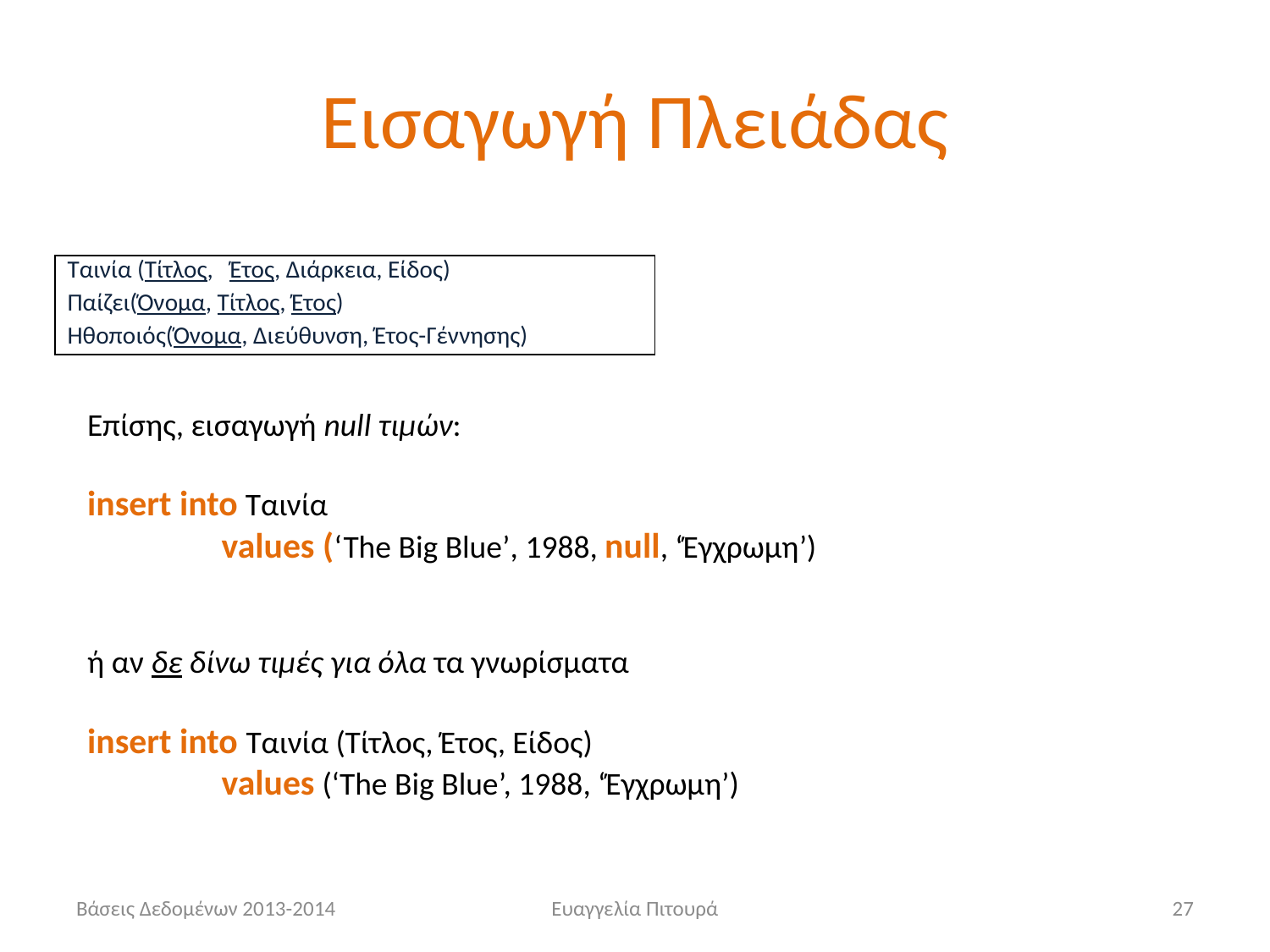

# Εισαγωγή Πλειάδας
Ταινία (Τίτλος,   Έτος, Διάρκεια, Είδος)
Παίζει(Όνομα, Τίτλος, Έτος)
Ηθοποιός(Όνομα, Διεύθυνση, Έτος-Γέννησης)
Επίσης, εισαγωγή null τιμών:

insert into Ταινία
	 values (‘The Big Blue’, 1988, null, ‘Έγχρωμη’)

ή αν δε δίνω τιμές για όλα τα γνωρίσματα

insert into Ταινία (Τίτλος, Έτος, Είδος)
	 values (‘The Big Blue’, 1988, ‘Έγχρωμη’)

Βάσεις Δεδομένων 2013-2014
Ευαγγελία Πιτουρά
27